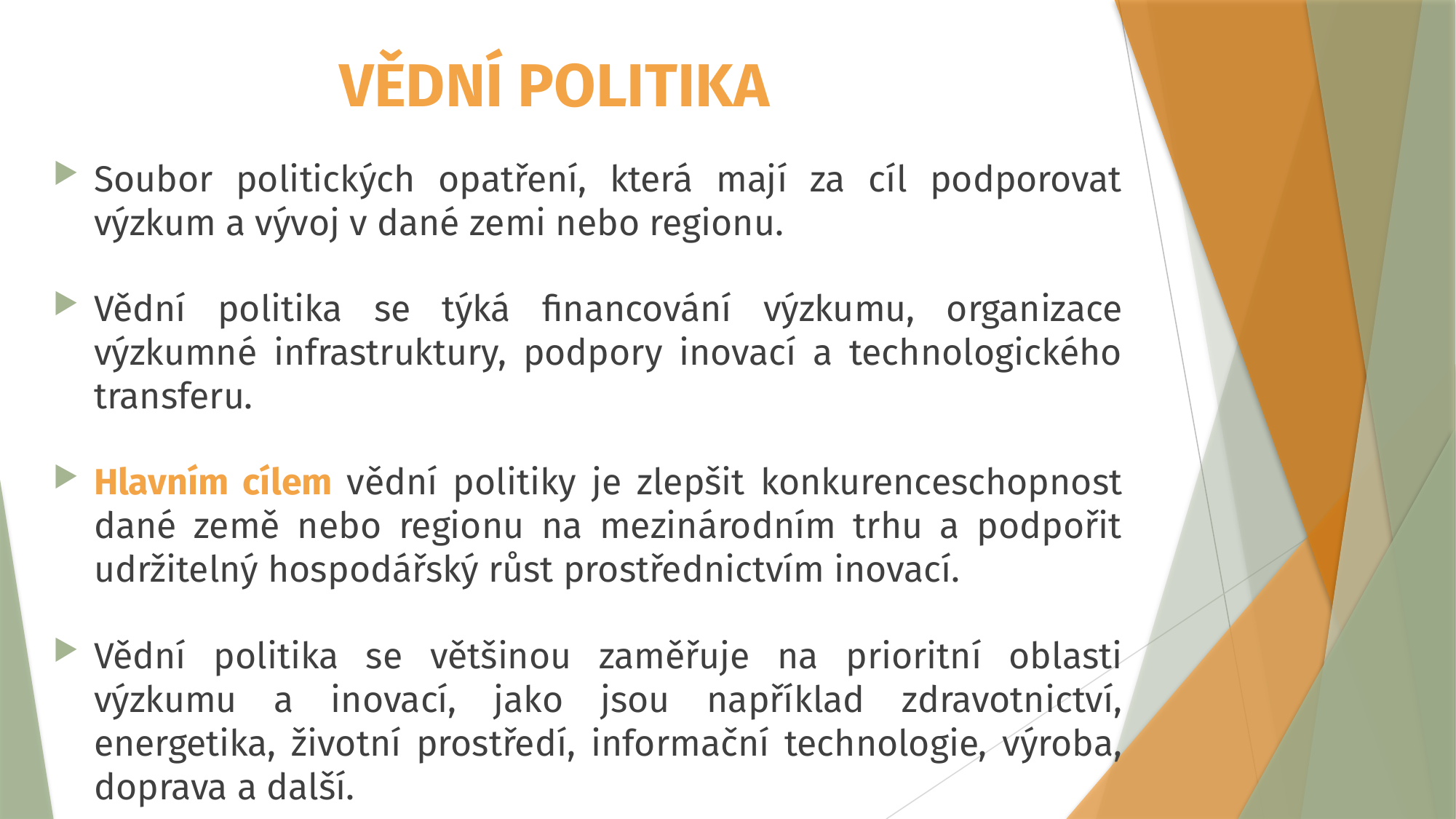

# VĚDNÍ POLITIKA
Soubor politických opatření, která mají za cíl podporovat výzkum a vývoj v dané zemi nebo regionu.
Vědní politika se týká financování výzkumu, organizace výzkumné infrastruktury, podpory inovací a technologického transferu.
Hlavním cílem vědní politiky je zlepšit konkurenceschopnost dané země nebo regionu na mezinárodním trhu a podpořit udržitelný hospodářský růst prostřednictvím inovací.
Vědní politika se většinou zaměřuje na prioritní oblasti výzkumu a inovací, jako jsou například zdravotnictví, energetika, životní prostředí, informační technologie, výroba, doprava a další.